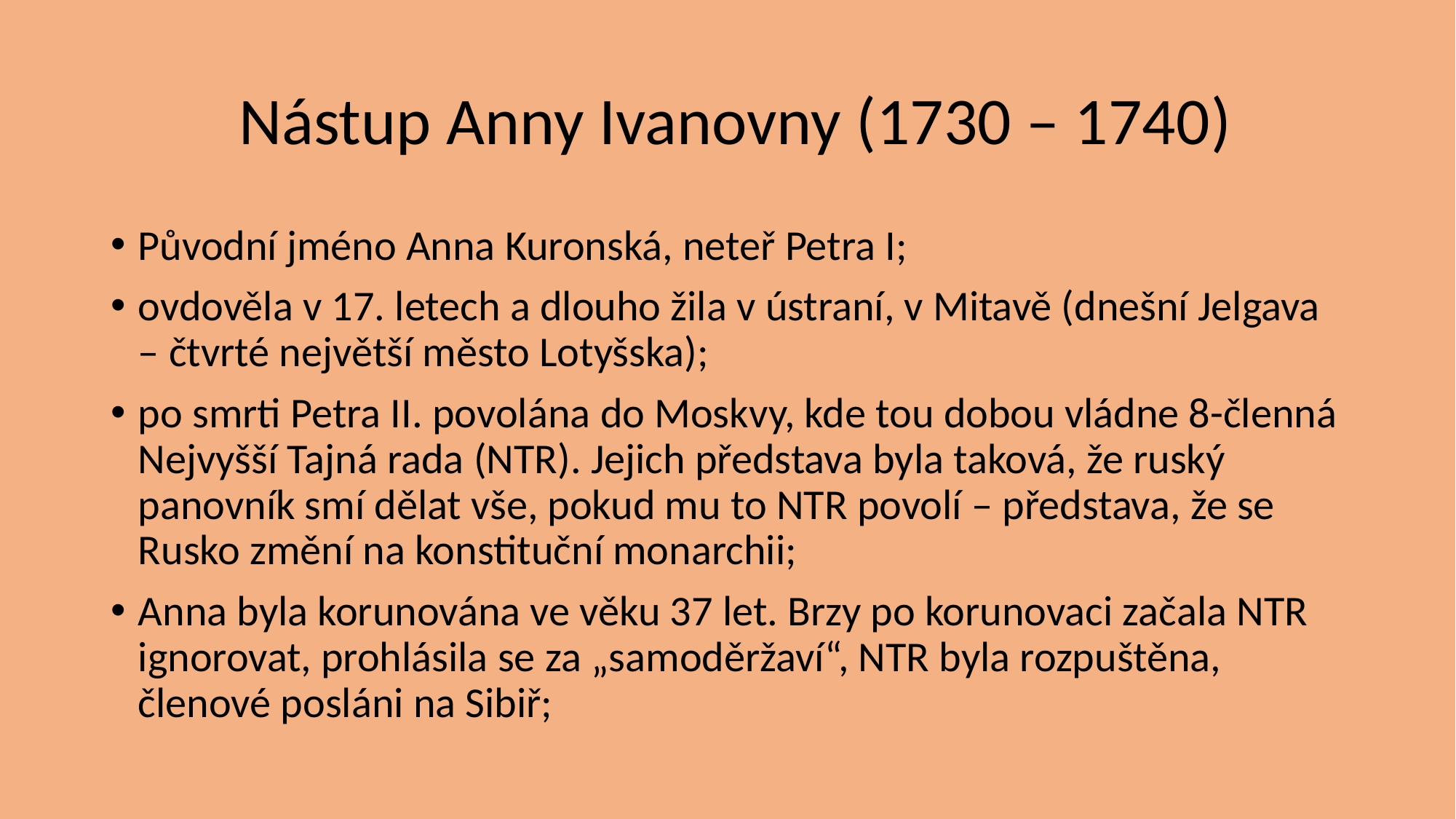

# Nástup Anny Ivanovny (1730 – 1740)
Původní jméno Anna Kuronská, neteř Petra I;
ovdověla v 17. letech a dlouho žila v ústraní, v Mitavě (dnešní Jelgava – čtvrté největší město Lotyšska);
po smrti Petra II. povolána do Moskvy, kde tou dobou vládne 8-členná Nejvyšší Tajná rada (NTR). Jejich představa byla taková, že ruský panovník smí dělat vše, pokud mu to NTR povolí – představa, že se Rusko změní na konstituční monarchii;
Anna byla korunována ve věku 37 let. Brzy po korunovaci začala NTR ignorovat, prohlásila se za „samoděržaví“, NTR byla rozpuštěna, členové posláni na Sibiř;